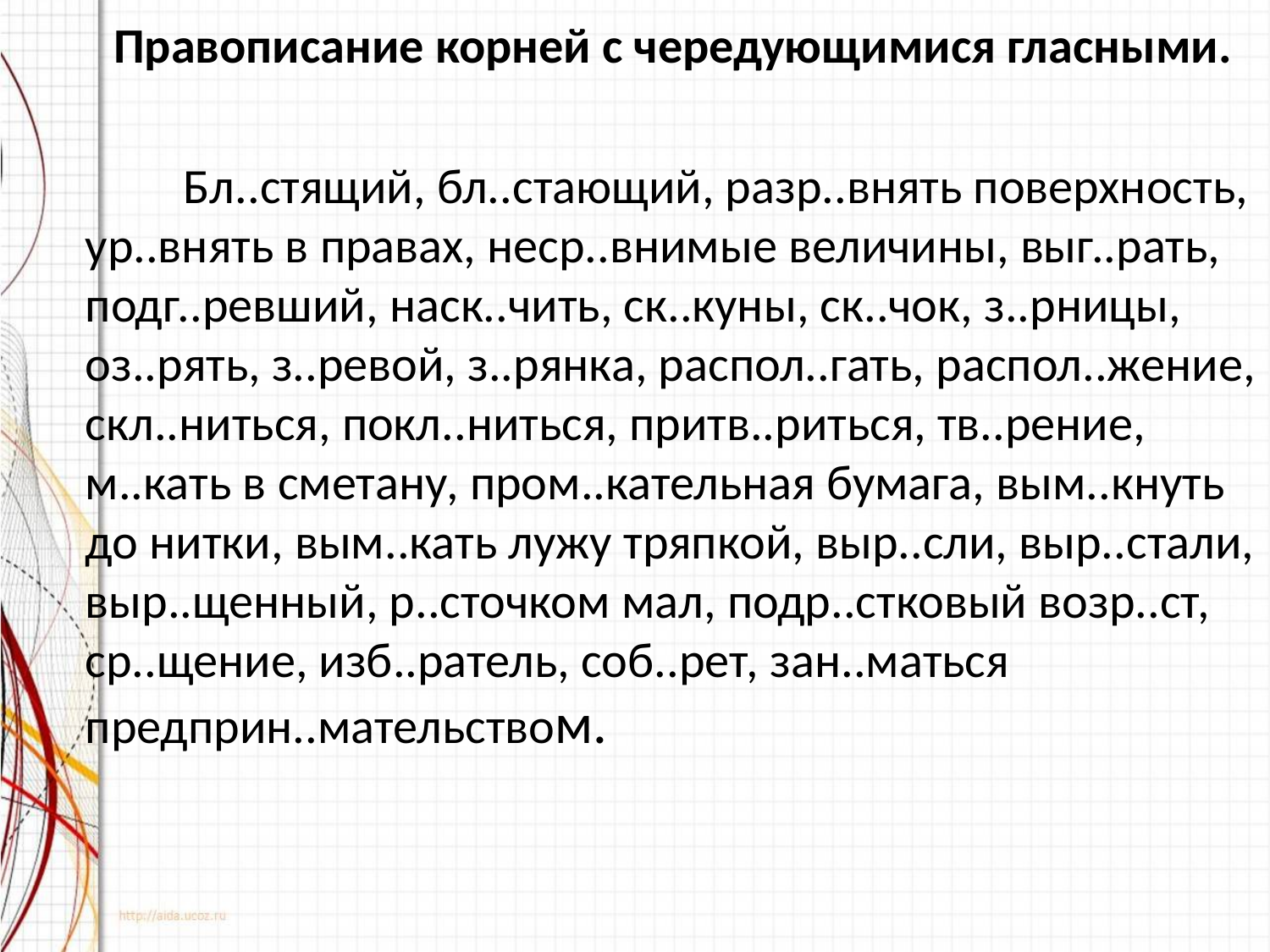

Правописание корней с чередующимися гласными.

             Бл..стящий, бл..стающий, разр..внять поверхность, ур..внять в правах, неср..внимые величины, выг..рать, подг..ревший, наск..чить, ск..куны, ск..чок, з..рницы, оз..рять, з..ревой, з..рянка, распол..гать, распол..жение, скл..ниться, покл..ниться, притв..риться, тв..рение, м..кать в сметану, пром..кательная бумага, вым..кнуть до нитки, вым..кать лужу тряпкой, выр..сли, выр..стали, выр..щенный, р..сточком мал, подр..стковый возр..ст, ср..щение, изб..ратель, соб..рет, зан..маться предприн..мательством.